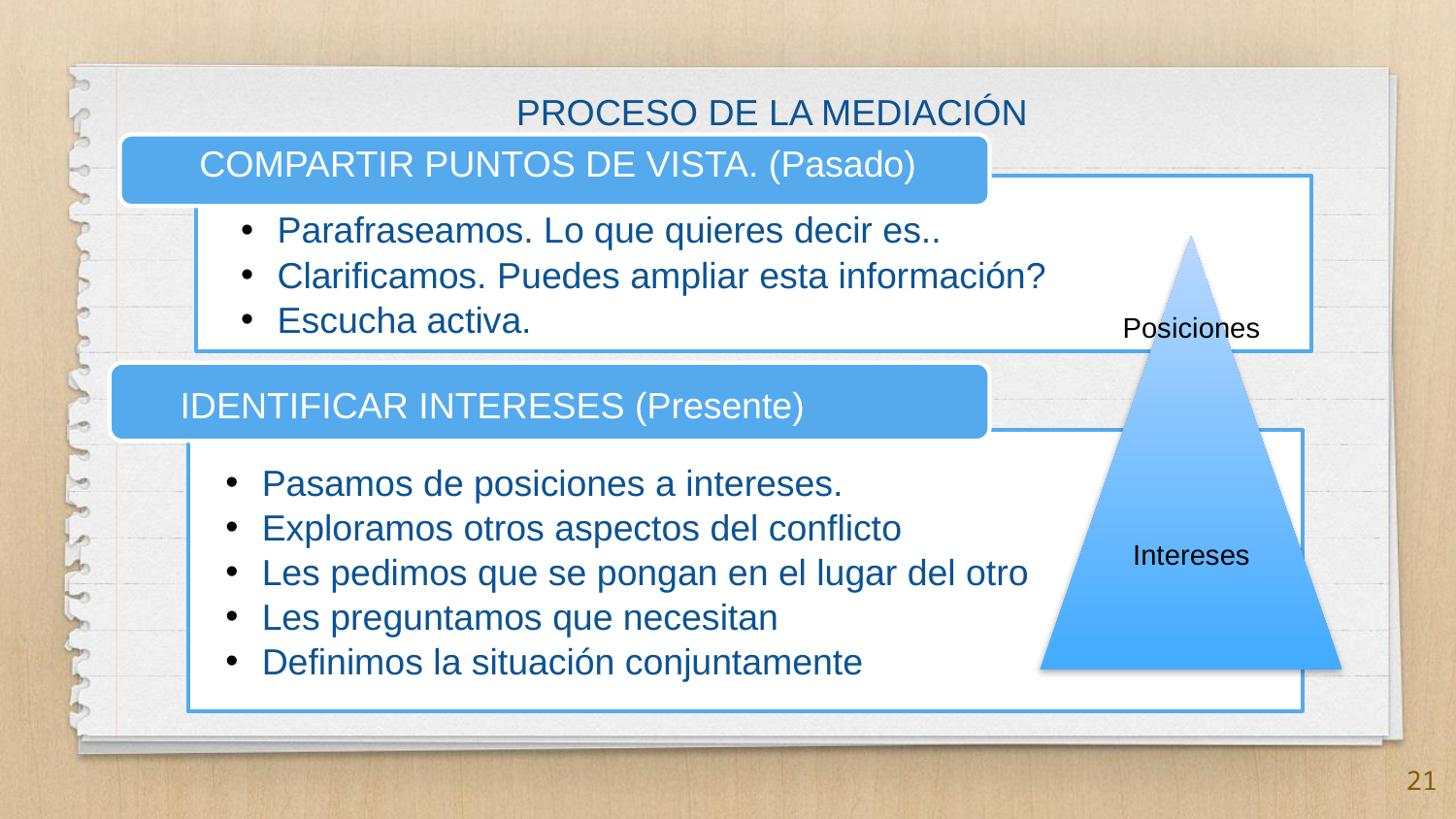

PROCESO DE LA MEDIACIÓN

COMPARTIR PUNTOS DE VISTA. (Pasado)

Parafraseamos. Lo que quieres decir es..
Clarificamos. Puedes ampliar esta información?
Escucha activa.

Posiciones

IDENTIFICAR INTERESES (Presente)

Pasamos de posiciones a intereses.
Exploramos otros aspectos del conflicto
Les pedimos que se pongan en el lugar del otro
Les preguntamos que necesitan
Definimos la situación conjuntamente

Intereses
21